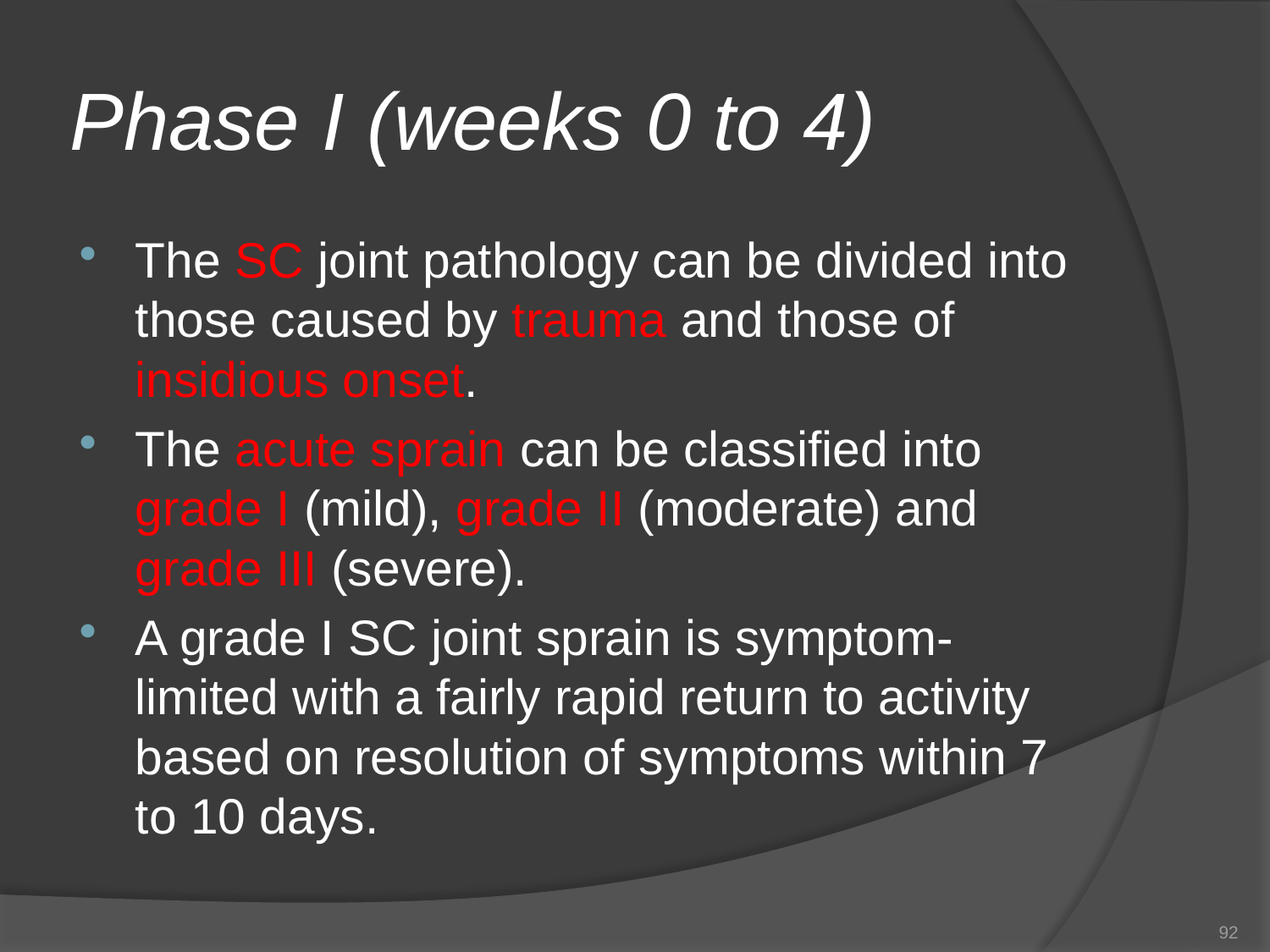

# Phase I (weeks 0 to 4)
The SC joint pathology can be divided into those caused by trauma and those of insidious onset.
The acute sprain can be classified into grade I (mild), grade II (moderate) and grade III (severe).
A grade I SC joint sprain is symptom-limited with a fairly rapid return to activity based on resolution of symptoms within 7 to 10 days.
92